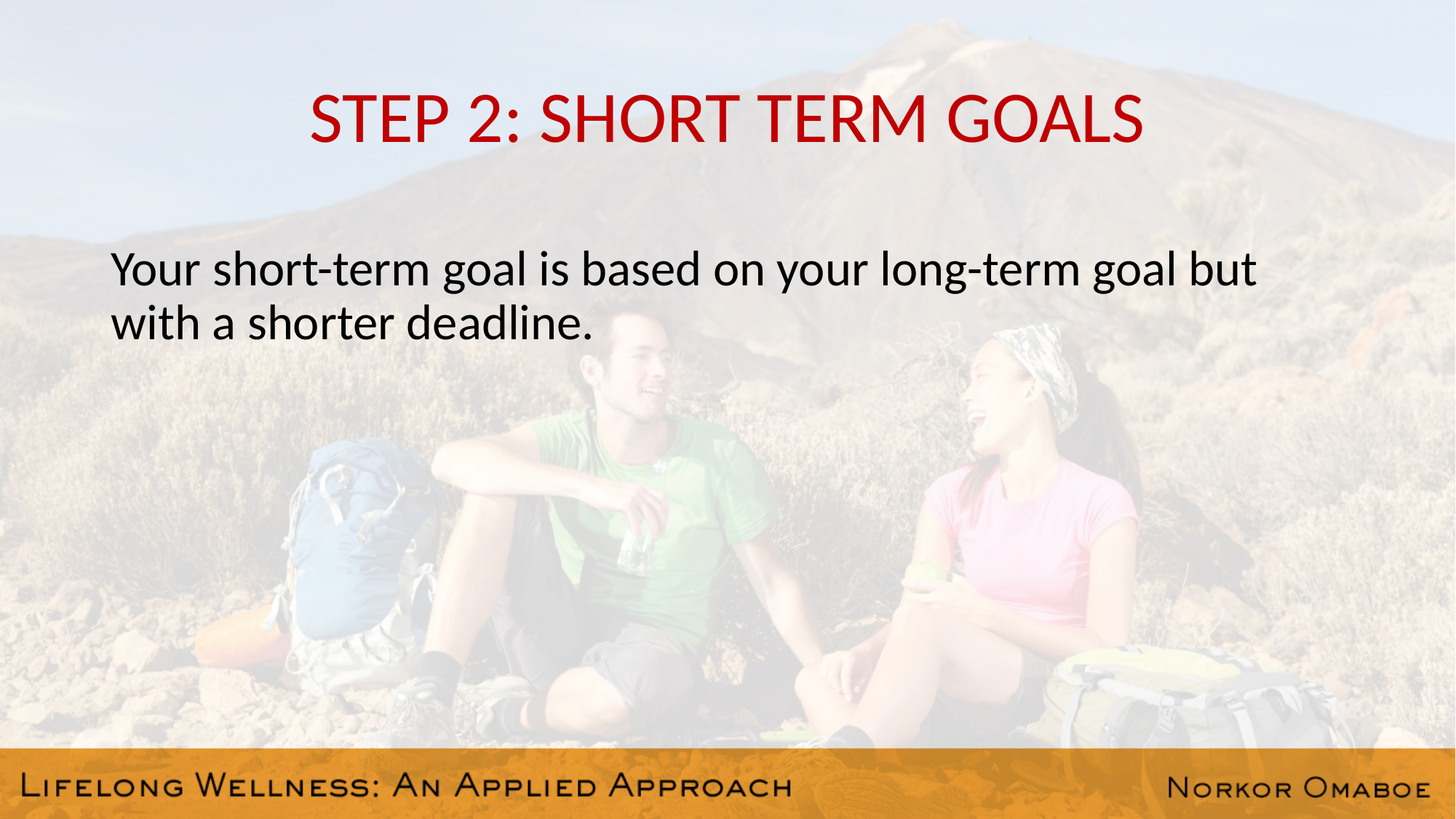

#
STEP 2: SHORT TERM GOALS

Your short-term goal is based on your long-term goal but with a shorter deadline.